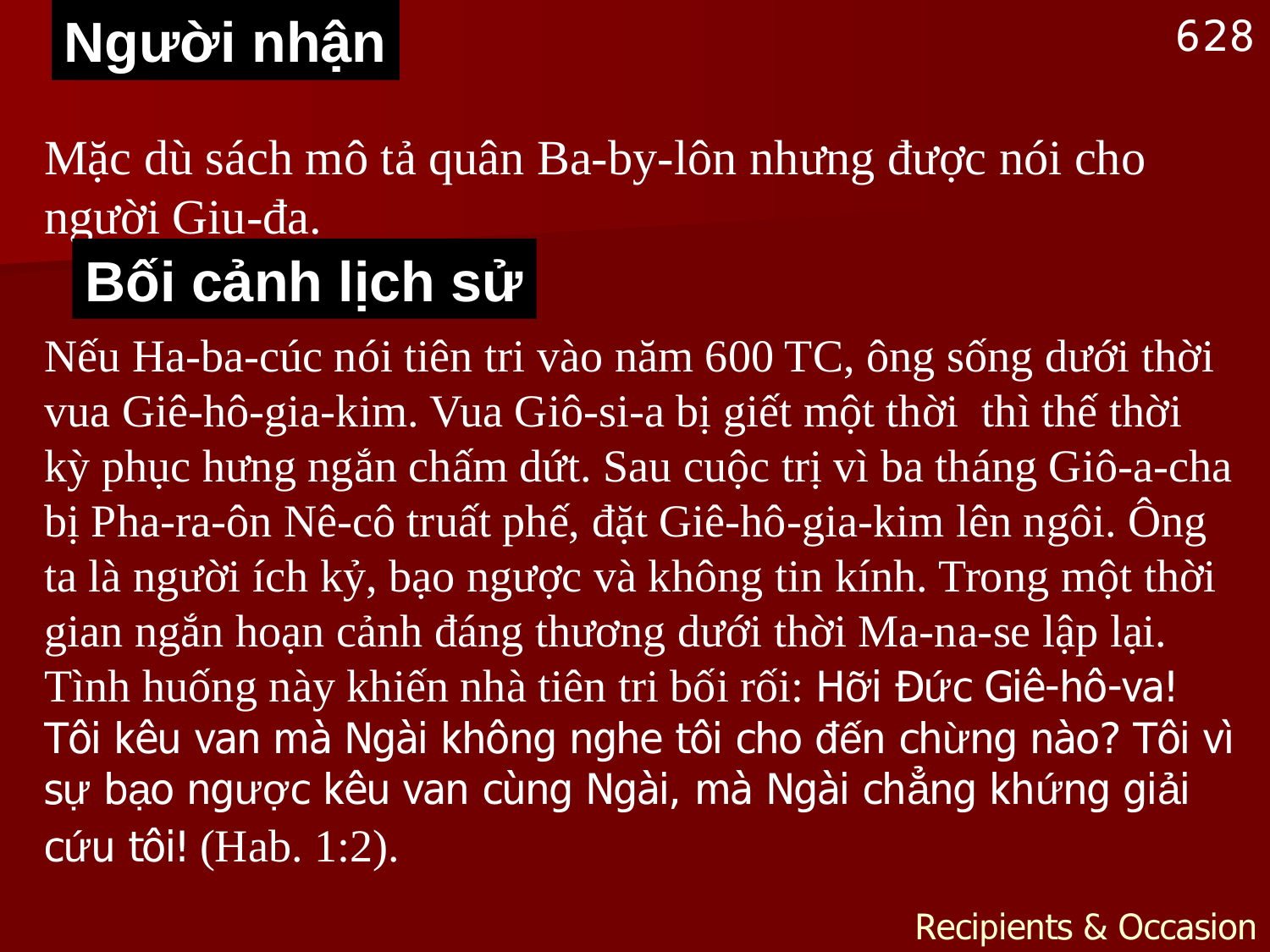

Người nhận
628

Mặc dù sách mô tả quân Ba-by-lôn nhưng được nói cho người Giu-đa.
Bối cảnh lịch sử
Nếu Ha-ba-cúc nói tiên tri vào năm 600 TC, ông sống dưới thời vua Giê-hô-gia-kim. Vua Giô-si-a bị giết một thời  thì thế thời kỳ phục hưng ngắn chấm dứt. Sau cuộc trị vì ba tháng Giô-a-cha bị Pha-ra-ôn Nê-cô truất phế, đặt Giê-hô-gia-kim lên ngôi. Ông ta là người ích kỷ, bạo ngược và không tin kính. Trong một thời gian ngắn hoạn cảnh đáng thương dưới thời Ma-na-se lập lại.  Tình huống này khiến nhà tiên tri bối rối: Hỡi Đức Giê-hô-va! Tôi kêu van mà Ngài không nghe tôi cho đến chừng nào? Tôi vì sự bạo ngược kêu van cùng Ngài, mà Ngài chẳng khứng giải cứu tôi! (Hab. 1:2).
Recipients & Occasion